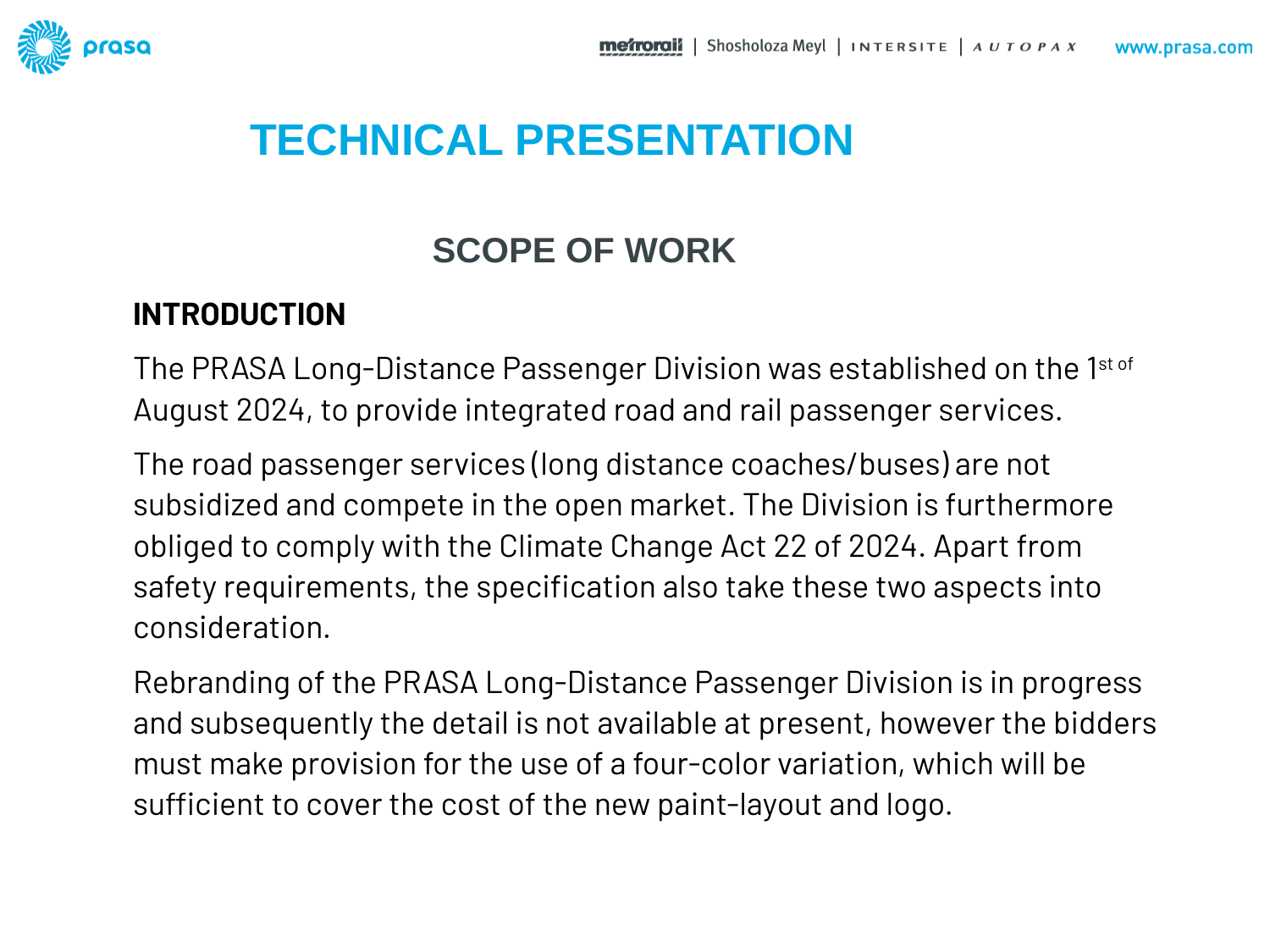

TECHNICAL PRESENTATION
# SCOPE OF WORK

INTRODUCTION
The PRASA Long-Distance Passenger Division was established on the 1st of August 2024, to provide integrated road and rail passenger services.
The road passenger services (long distance coaches/buses) are not subsidized and compete in the open market. The Division is furthermore obliged to comply with the Climate Change Act 22 of 2024. Apart from safety requirements, the specification also take these two aspects into consideration.
Rebranding of the PRASA Long-Distance Passenger Division is in progress and subsequently the detail is not available at present, however the bidders must make provision for the use of a four-color variation, which will be sufficient to cover the cost of the new paint-layout and logo.